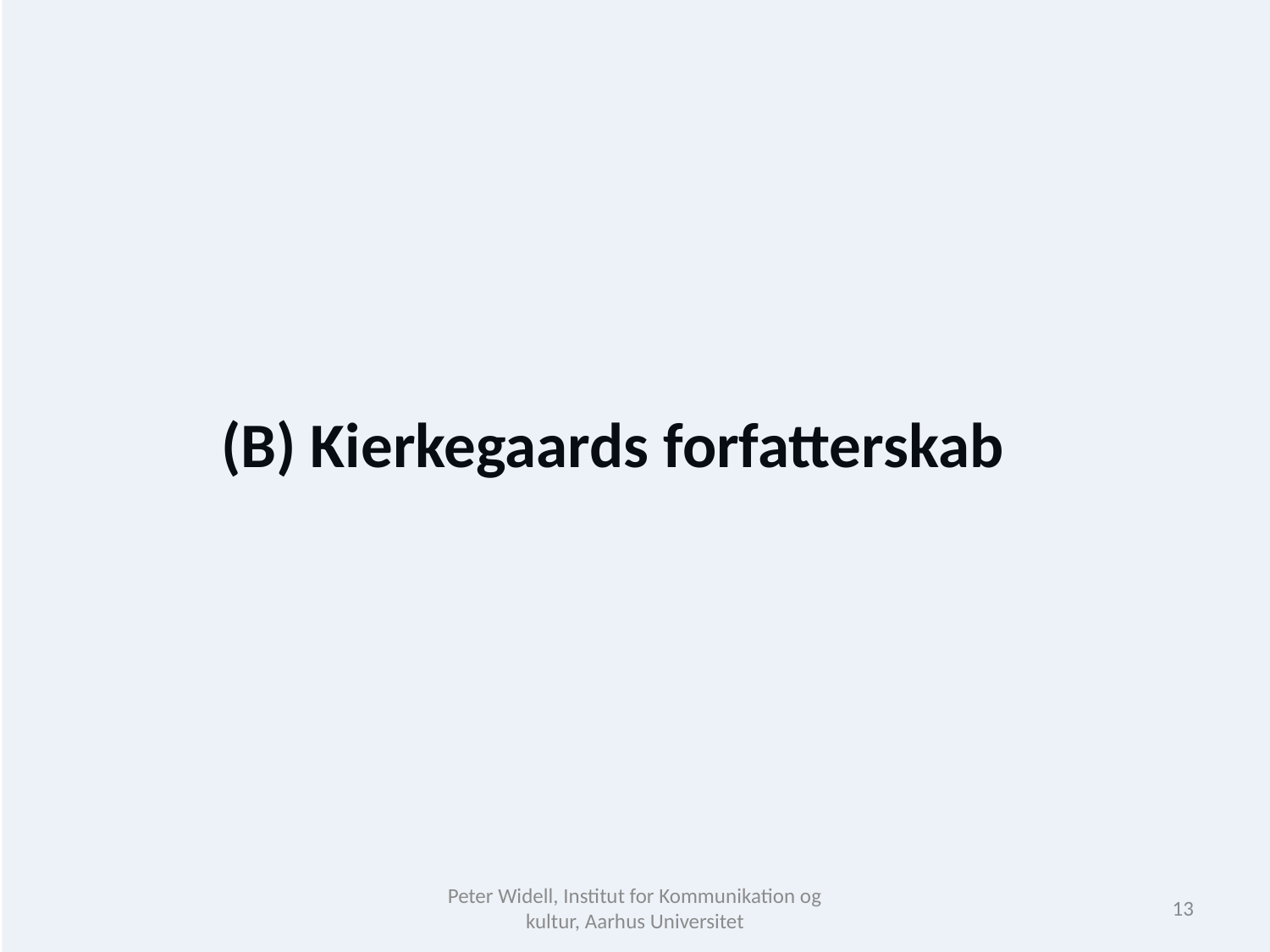

(B) Kierkegaards forfatterskab
Peter Widell, Institut for Kommunikation og kultur, Aarhus Universitet
13